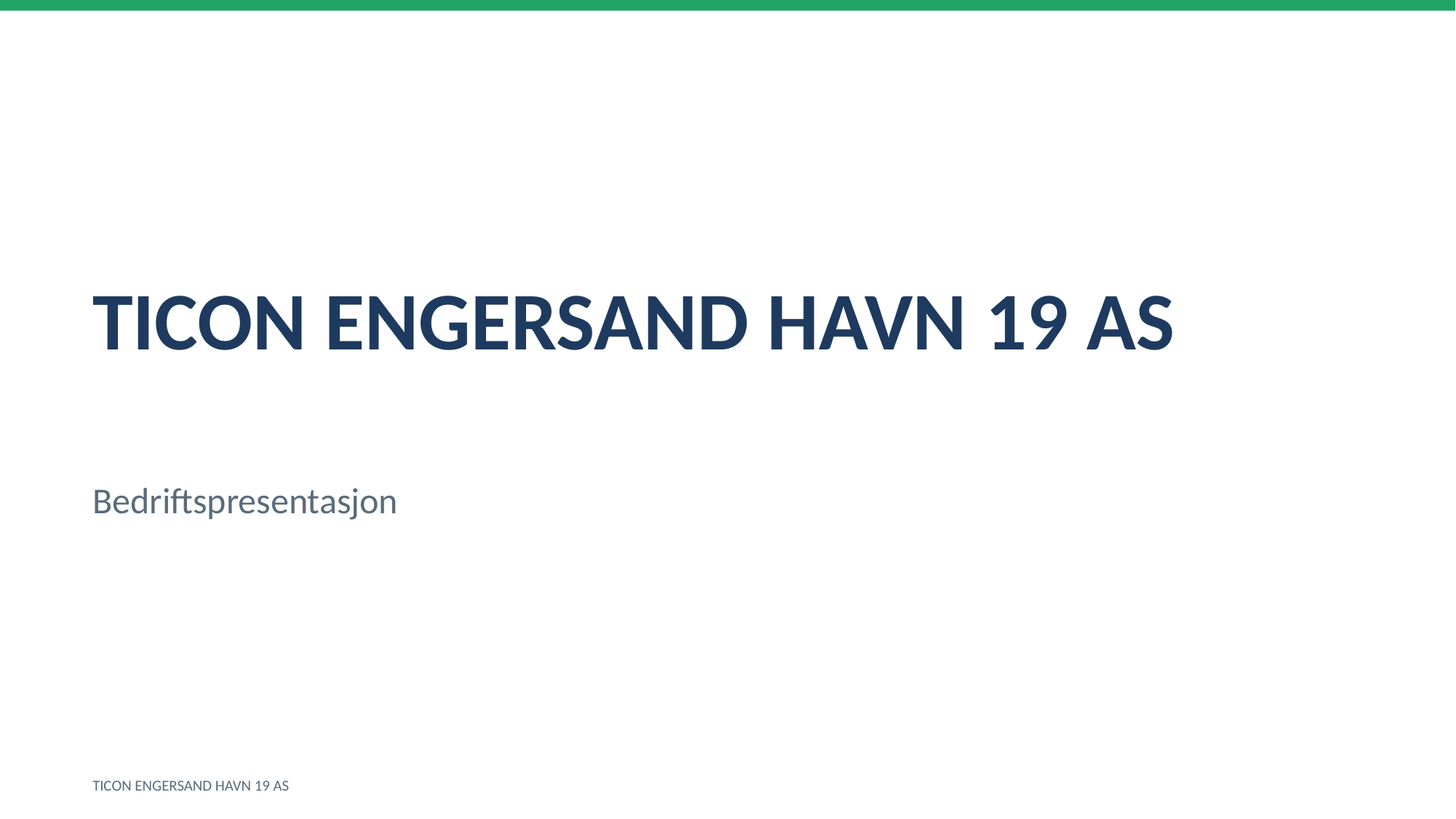

TICON ENGERSAND HAVN 19 AS
Bedriftspresentasjon
TICON ENGERSAND HAVN 19 AS